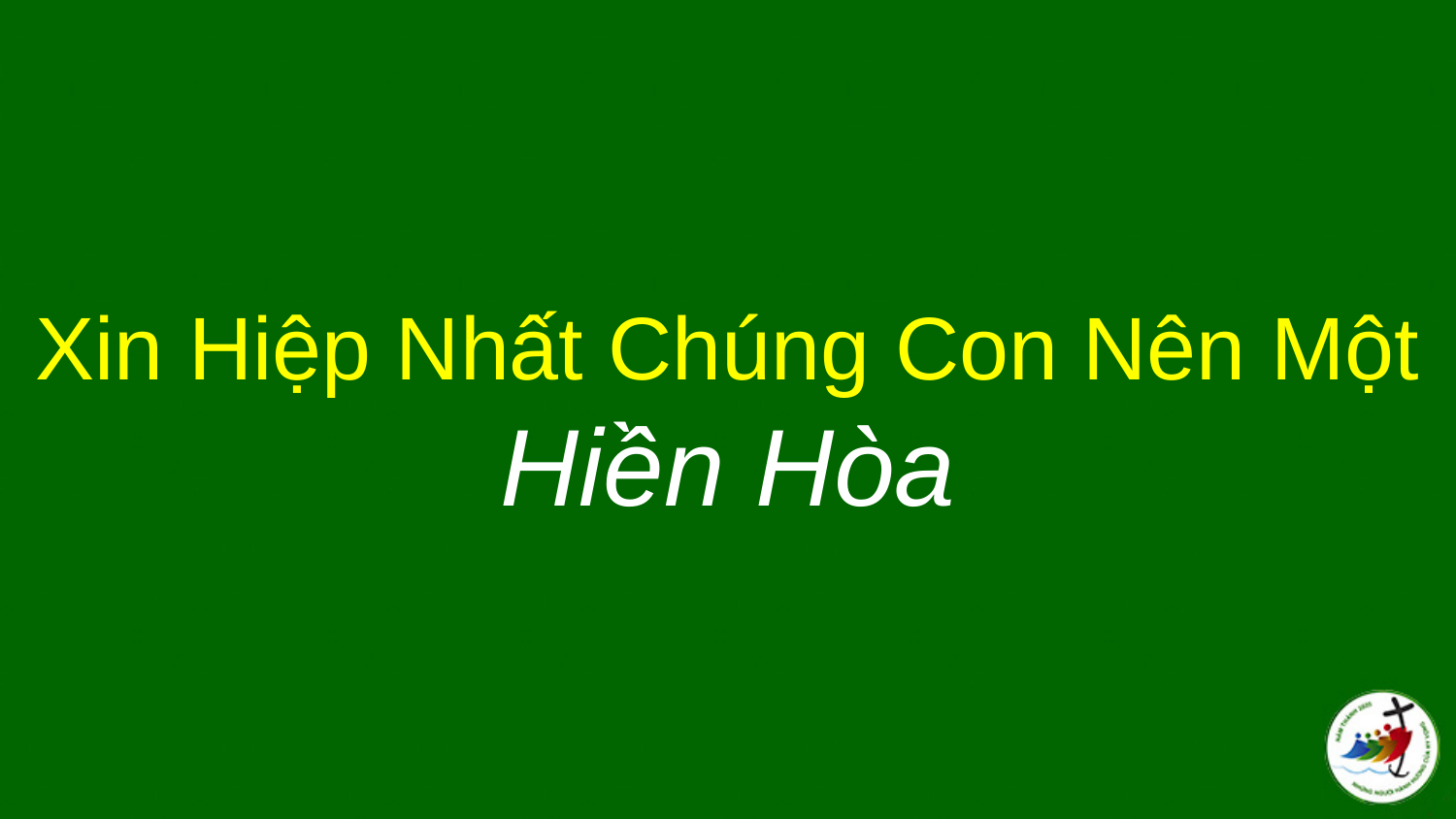

# Xin Hiệp Nhất Chúng Con Nên Một Hiền Hòa